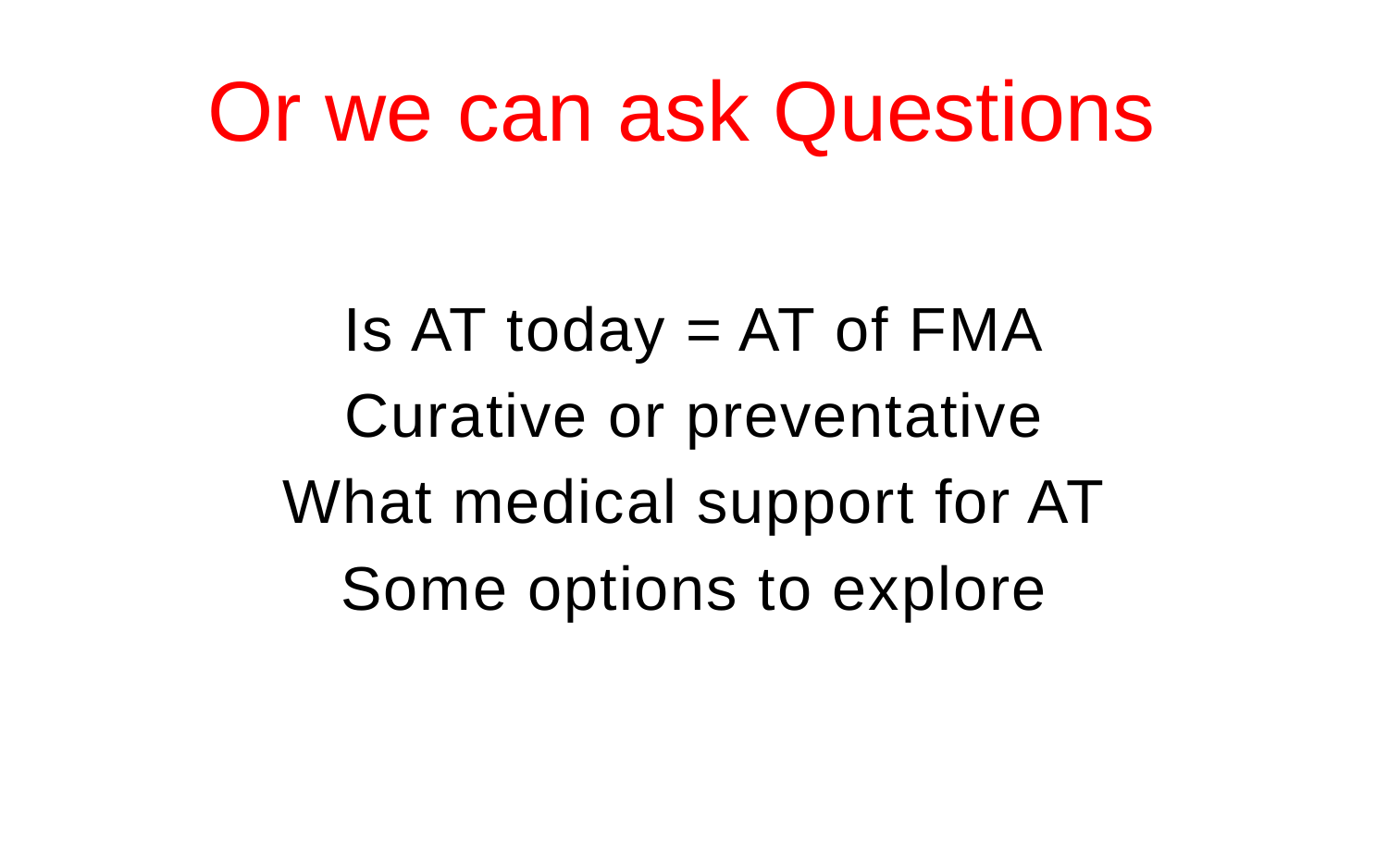

# Or we can ask Questions
Is AT today = AT of FMA
Curative or preventative
What medical support for AT
Some options to explore